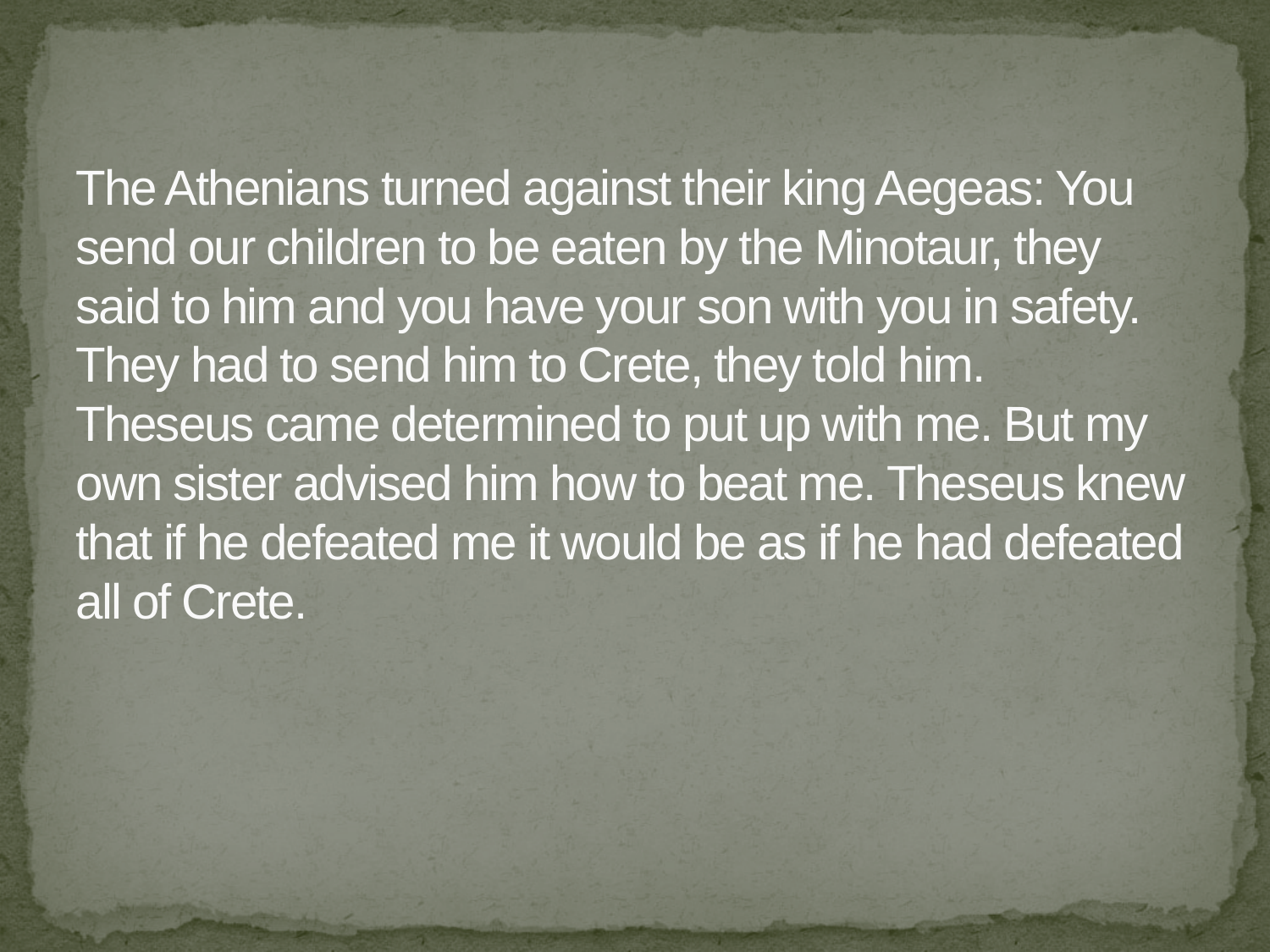

# The Athenians turned against their king Aegeas: You send our children to be eaten by the Minotaur, they said to him and you have your son with you in safety. They had to send him to Crete, they told him. Theseus came determined to put up with me. But my own sister advised him how to beat me. Theseus knew that if he defeated me it would be as if he had defeated all of Crete.